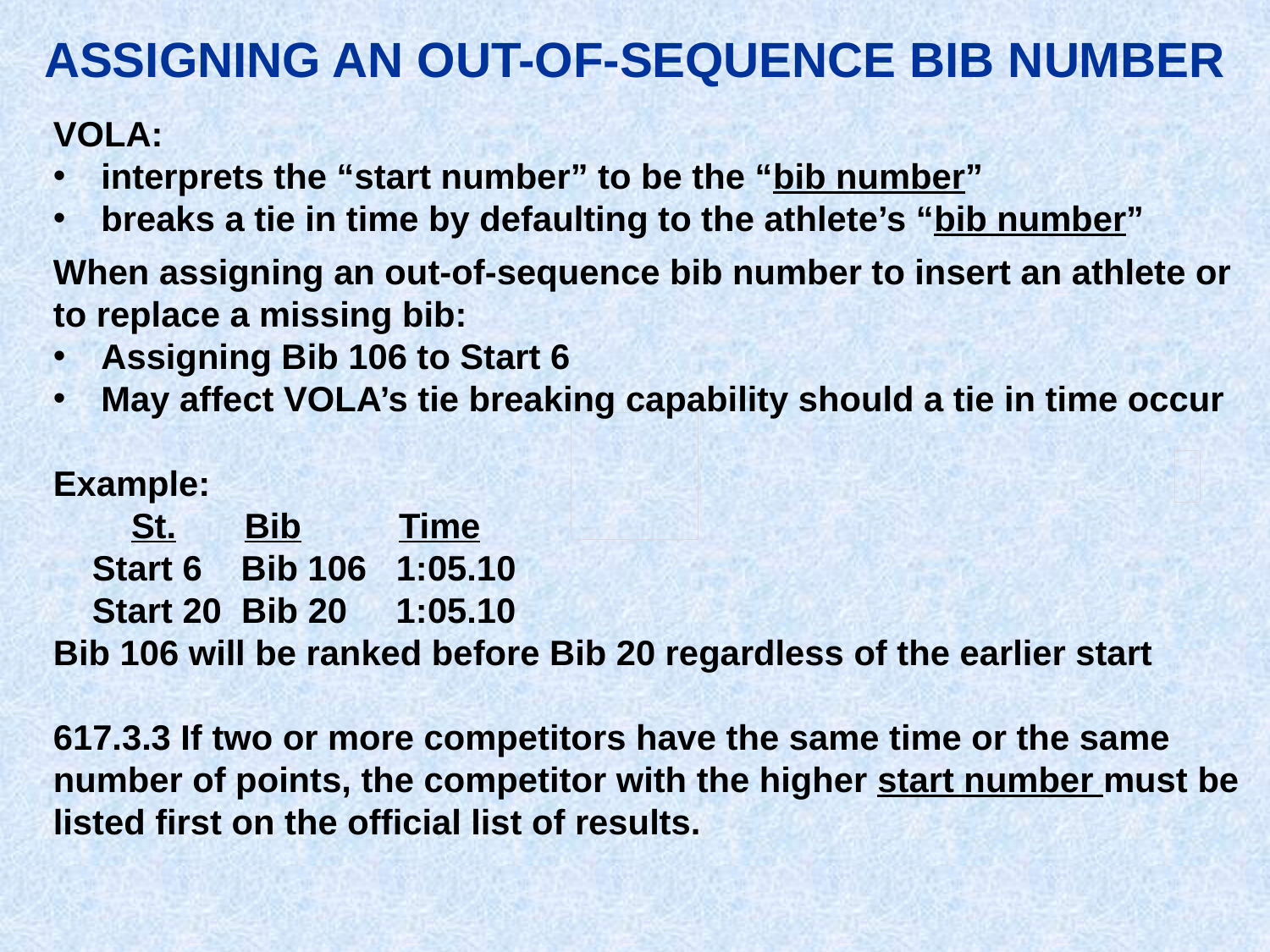

ASSIGNING AN OUT-OF-SEQUENCE BIB NUMBER

VOLA:
interprets the “start number” to be the “bib number”
breaks a tie in time by defaulting to the athlete’s “bib number”
When assigning an out-of-sequence bib number to insert an athlete or to replace a missing bib:
Assigning Bib 106 to Start 6
May affect VOLA’s tie breaking capability should a tie in time occur

Example:
        St.       Bib          Time
    Start 6    Bib 106   1:05.10
    Start 20  Bib 20     1:05.10
Bib 106 will be ranked before Bib 20 regardless of the earlier start

617.3.3 If two or more competitors have the same time or the same number of points, the competitor with the higher start number must be listed first on the official list of results.